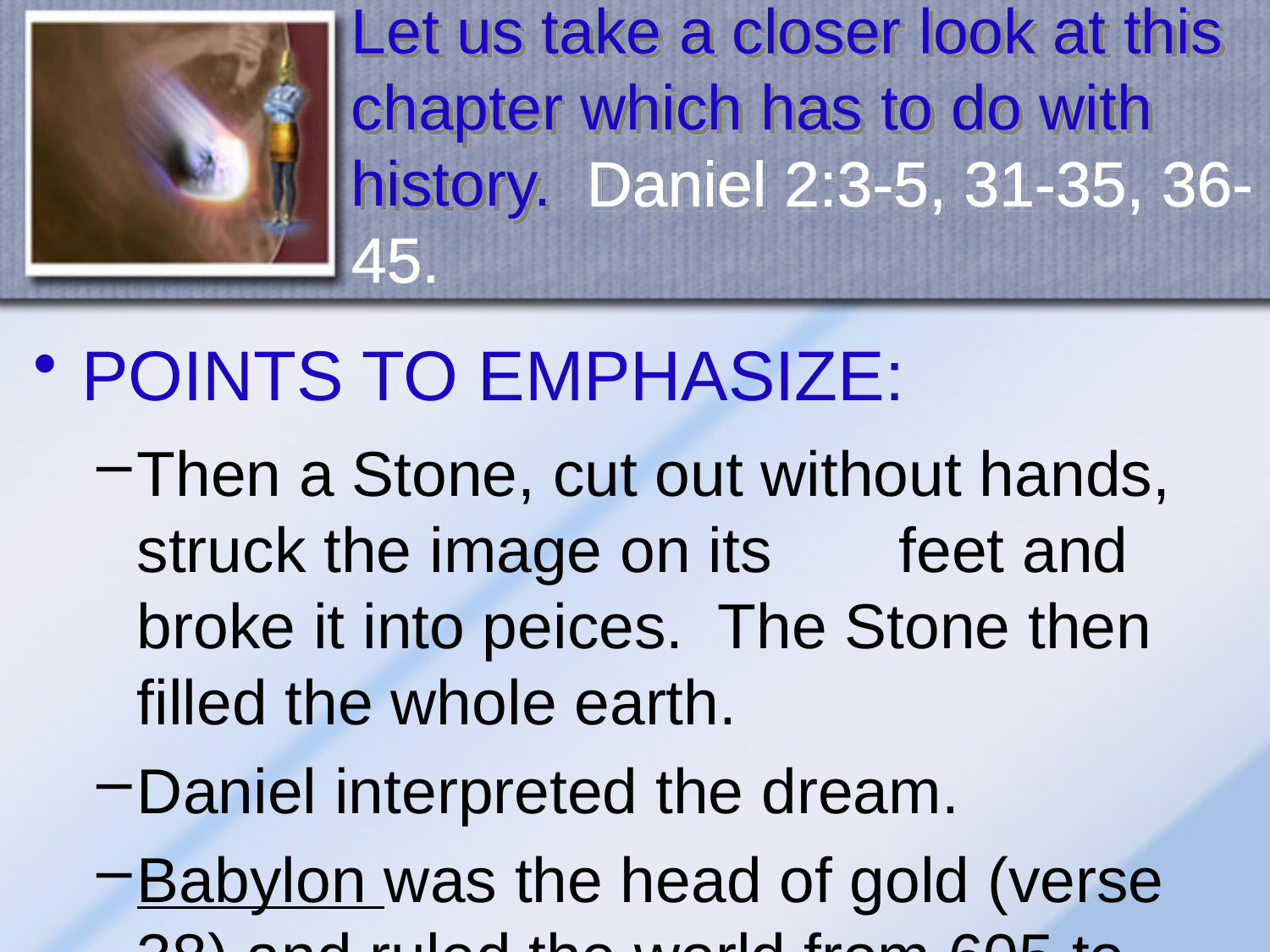

# Let us take a closer look at this chapter which has to do with history.  Daniel 2:3-5, 31-35, 36-45.
POINTS TO EMPHASIZE:
Then a Stone, cut out without hands, struck the image on its 	feet and broke it into peices.  The Stone then filled the whole earth.
Daniel interpreted the dream.
Babylon was the head of gold (verse 38) and ruled the world from 605 to 539 B.C.